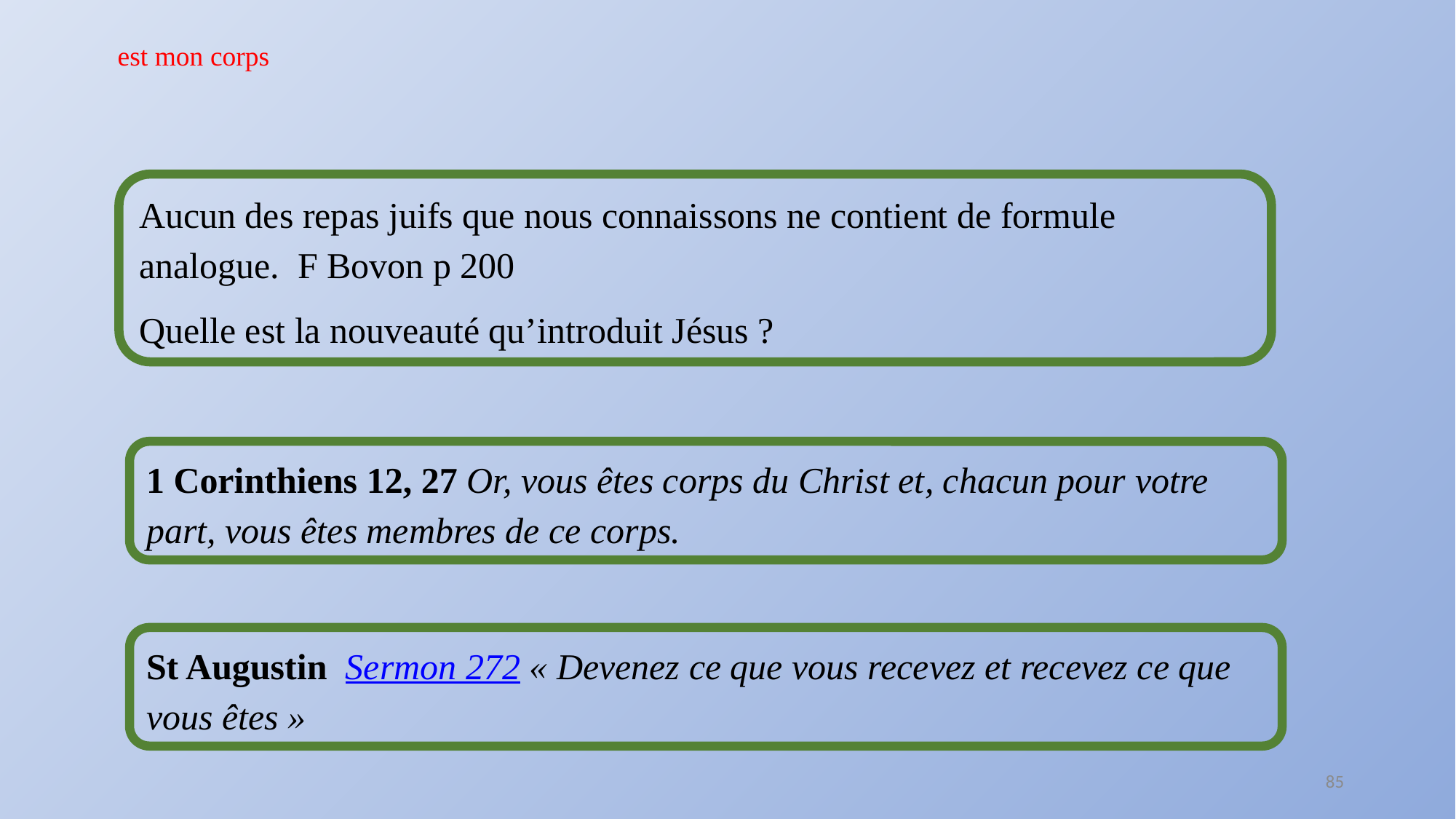

est mon corps
Aucun des repas juifs que nous connaissons ne contient de formule analogue.  F Bovon p 200
Quelle est la nouveauté qu’introduit Jésus ?
1 Corinthiens 12, 27 Or, vous êtes corps du Christ et, chacun pour votre part, vous êtes membres de ce corps.
St Augustin  Sermon 272 « Devenez ce que vous recevez et recevez ce que vous êtes »
85